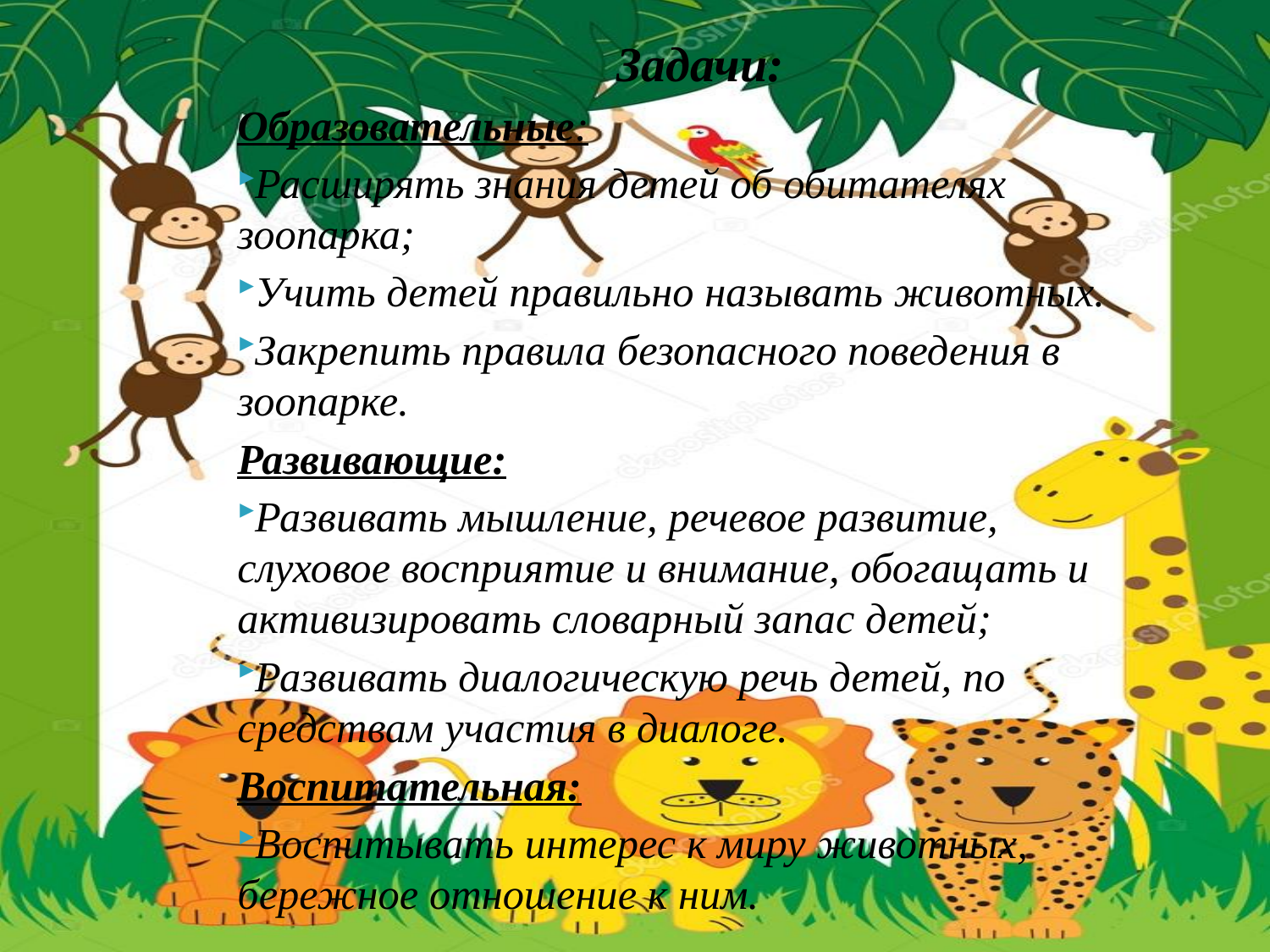

Задачи:
Образовательные:
Расширять знания детей об обитателях зоопарка;
Учить детей правильно называть животных.
Закрепить правила безопасного поведения в зоопарке.
Развивающие:
Развивать мышление, речевое развитие,  слуховое восприятие и внимание, обогащать и активизировать словарный запас детей;
Развивать диалогическую речь детей, по средствам участия в диалоге.
Воспитательная:
Воспитывать интерес к миру животных, бережное отношение к ним.